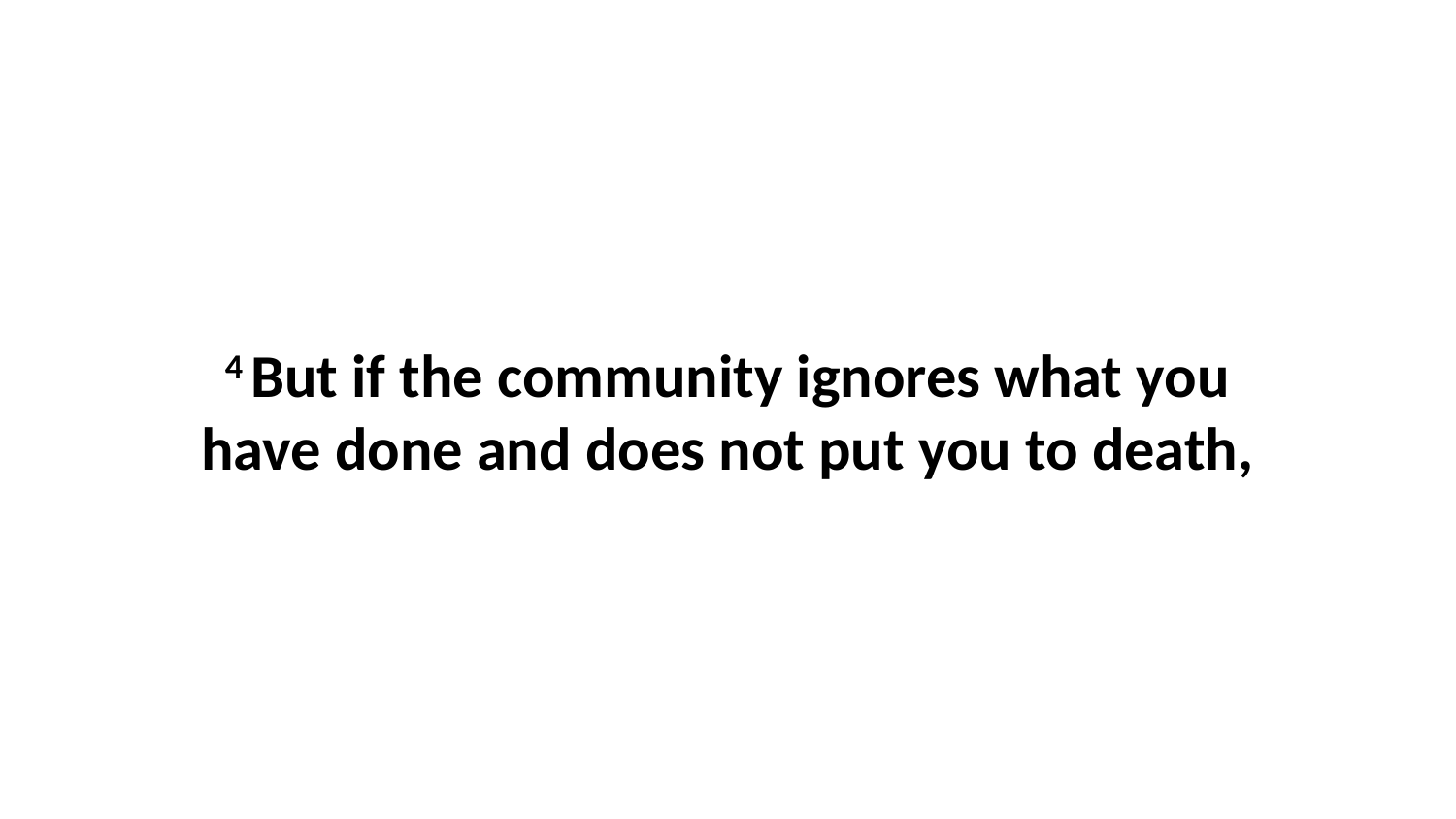

4 But if the community ignores what you have done and does not put you to death,